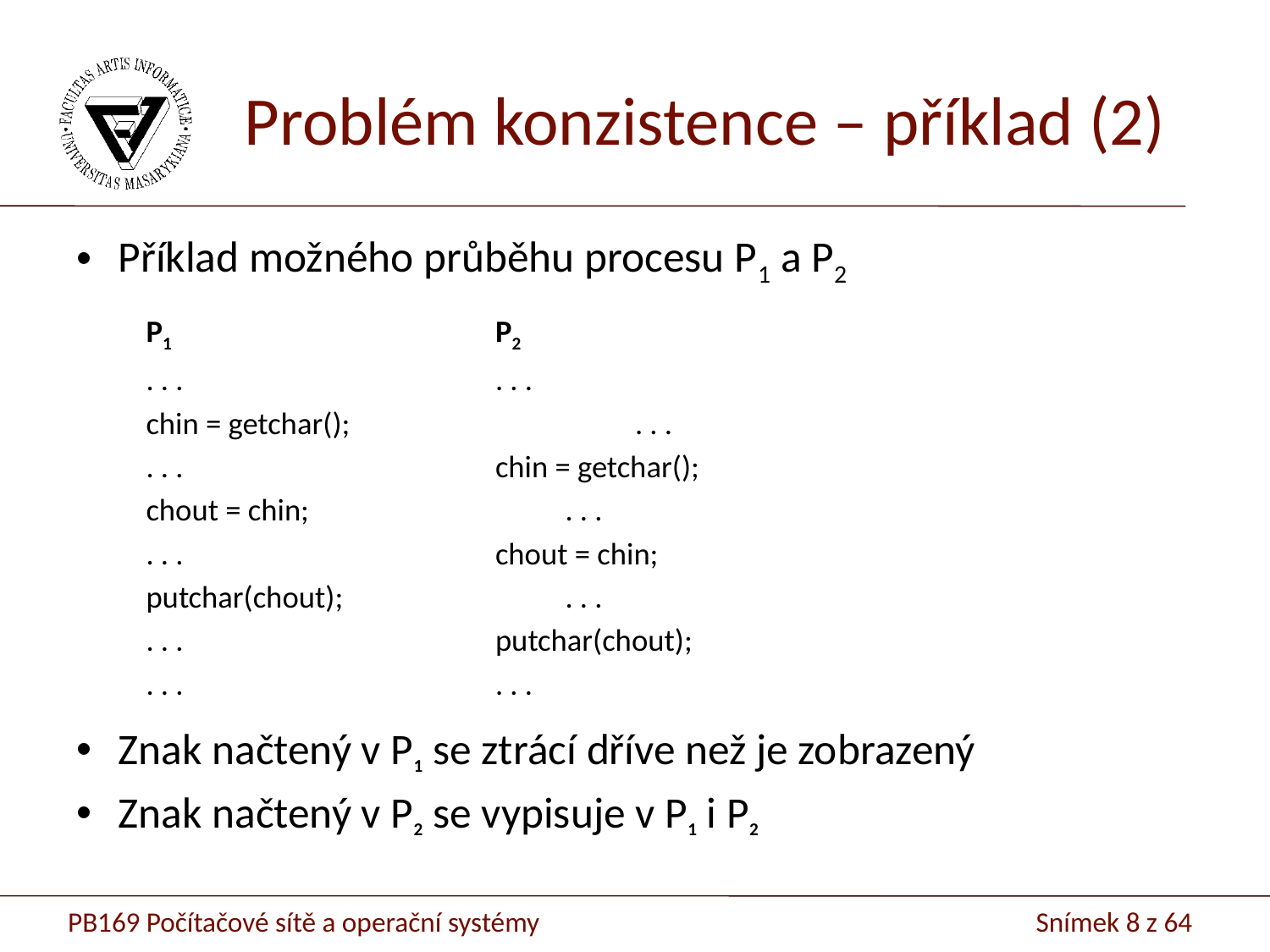

# Problém konzistence – příklad (2)
Příklad možného průběhu procesu P1 a P2
	P1					P2
	. . . 					. . .
	chin = getchar(); 				. . .
	. . . 					chin = getchar();
	chout = chin; 				. . .
	. . . 					chout = chin;
	putchar(chout); 				. . .
	. . . 					putchar(chout);
	. . . 					. . .
Znak načtený v P1 se ztrácí dříve než je zobrazený
Znak načtený v P2 se vypisuje v P1 i P2